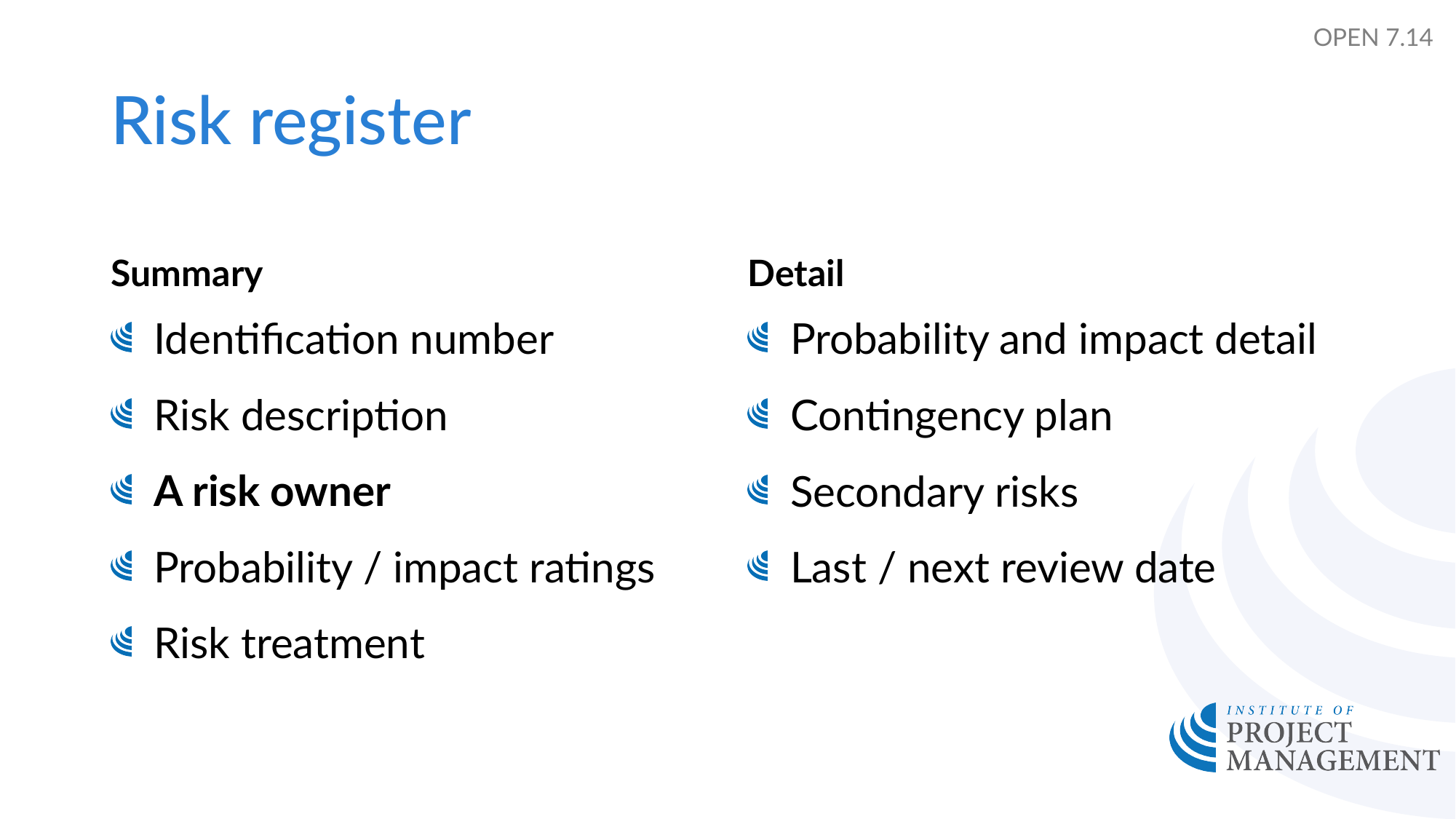

OPEN 7.14
# Risk register
Summary
Detail
Identification number
Risk description
A risk owner
Probability / impact ratings
Risk treatment
Probability and impact detail
Contingency plan
Secondary risks
Last / next review date